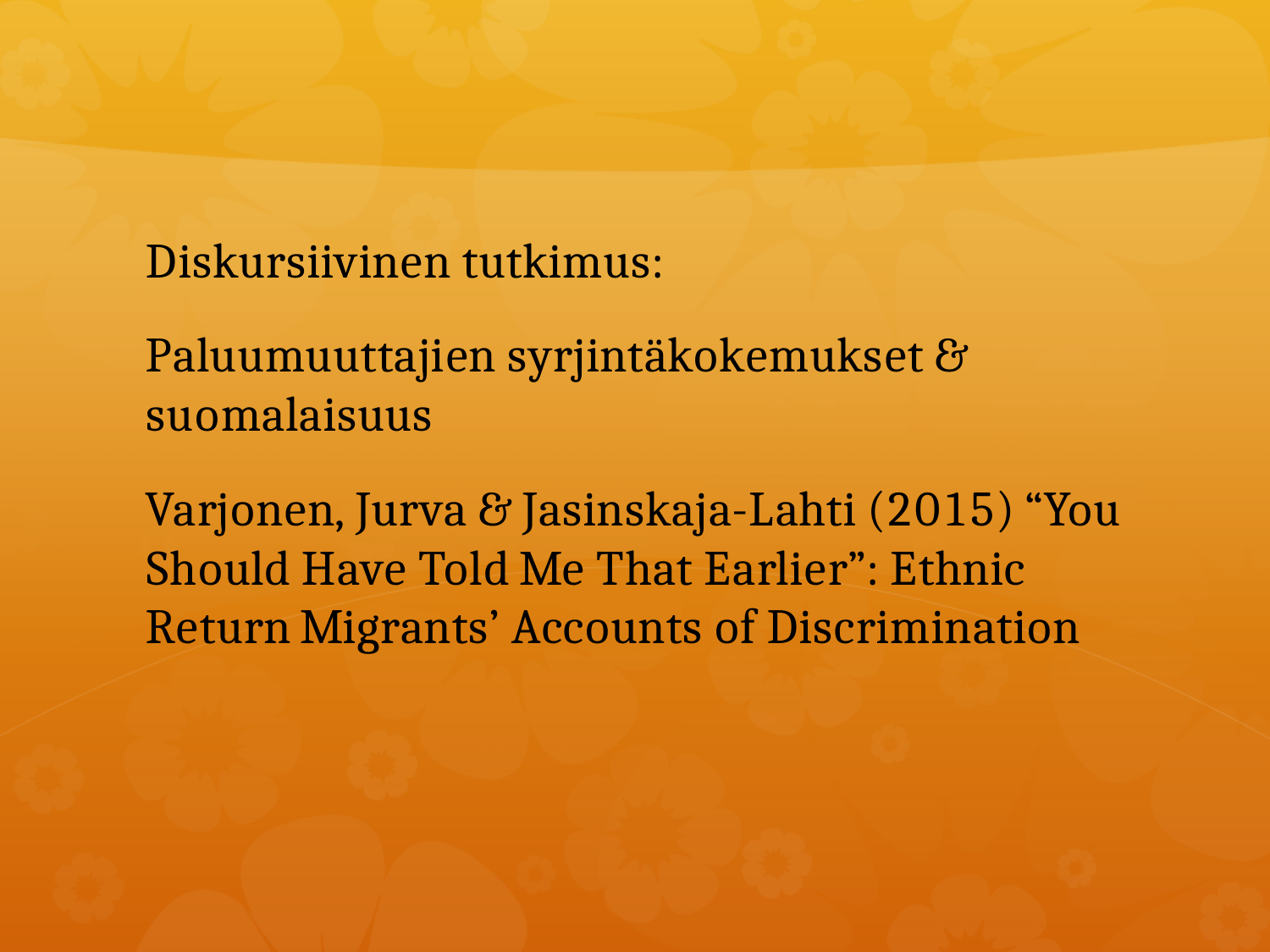

#
Diskursiivinen tutkimus:
Paluumuuttajien syrjintäkokemukset & suomalaisuus
Varjonen, Jurva & Jasinskaja-Lahti (2015) “You Should Have Told Me That Earlier”: Ethnic Return Migrants’ Accounts of Discrimination